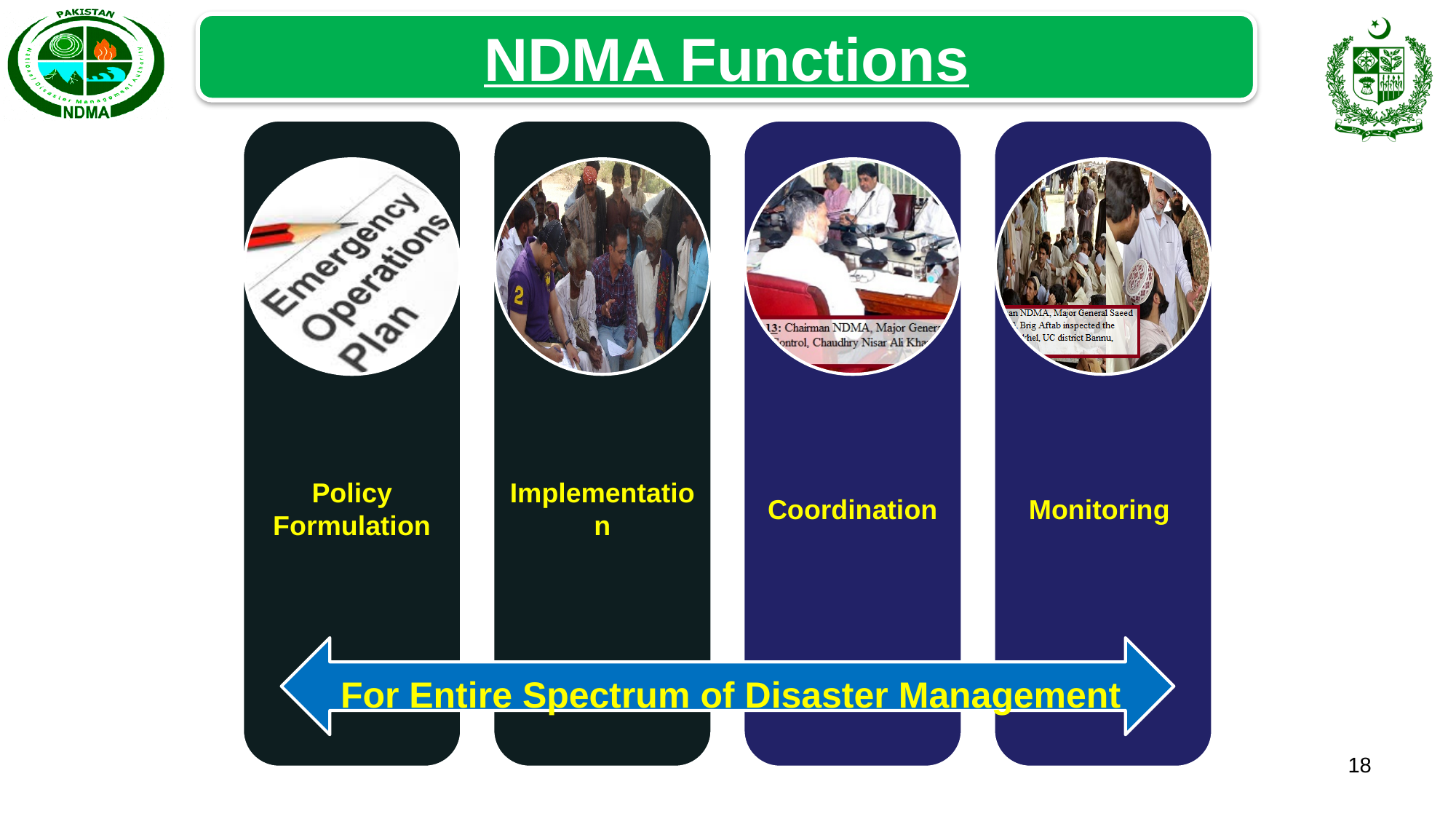

NDMA Functions
Policy Formulation
Implementation
Coordination
Monitoring
For Entire Spectrum of Disaster Management

18